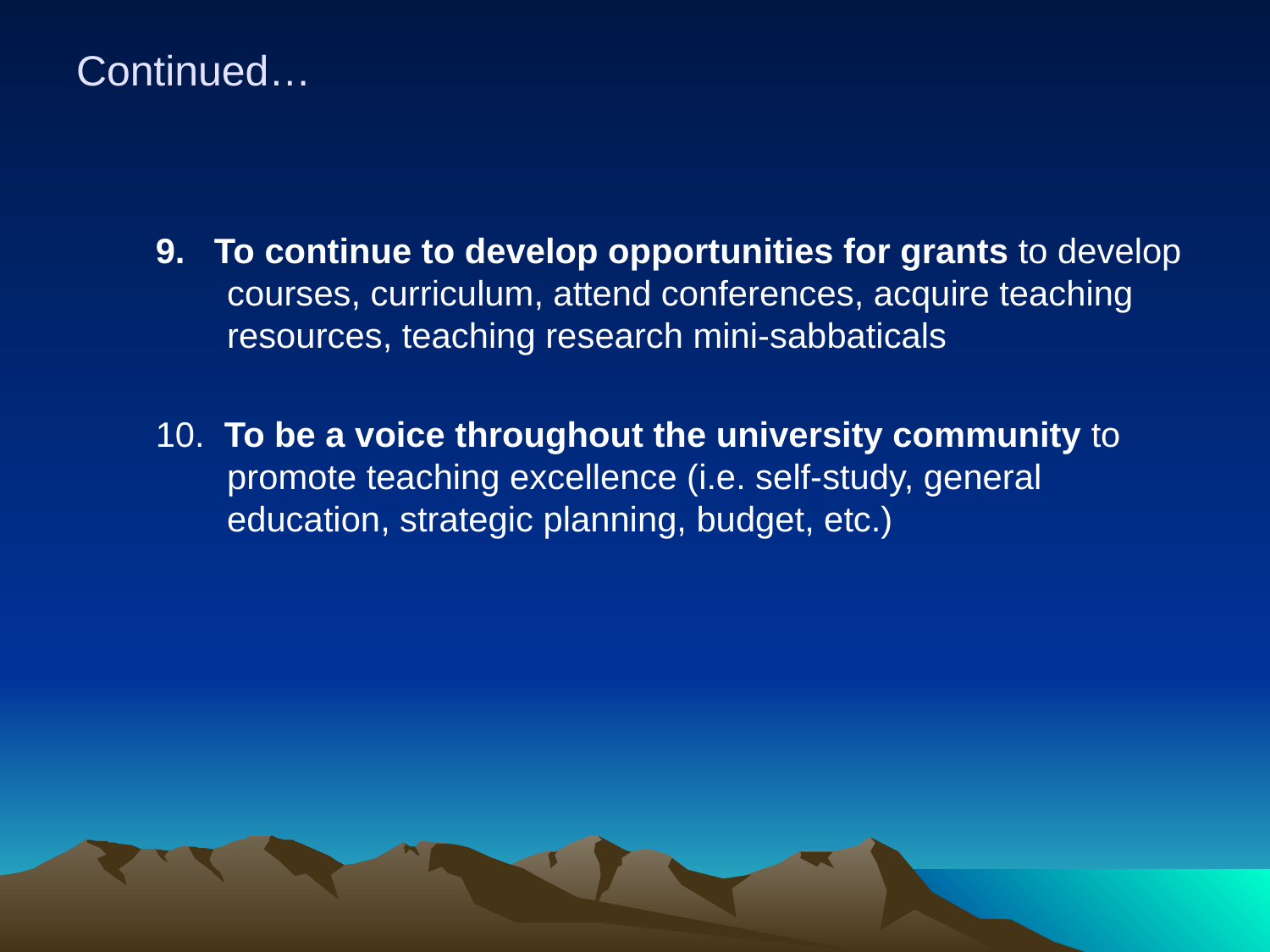

# Continued…
9.   To continue to develop opportunities for grants to develop courses, curriculum, attend conferences, acquire teaching resources, teaching research mini-sabbaticals

10.  To be a voice throughout the university community to promote teaching excellence (i.e. self-study, general education, strategic planning, budget, etc.)